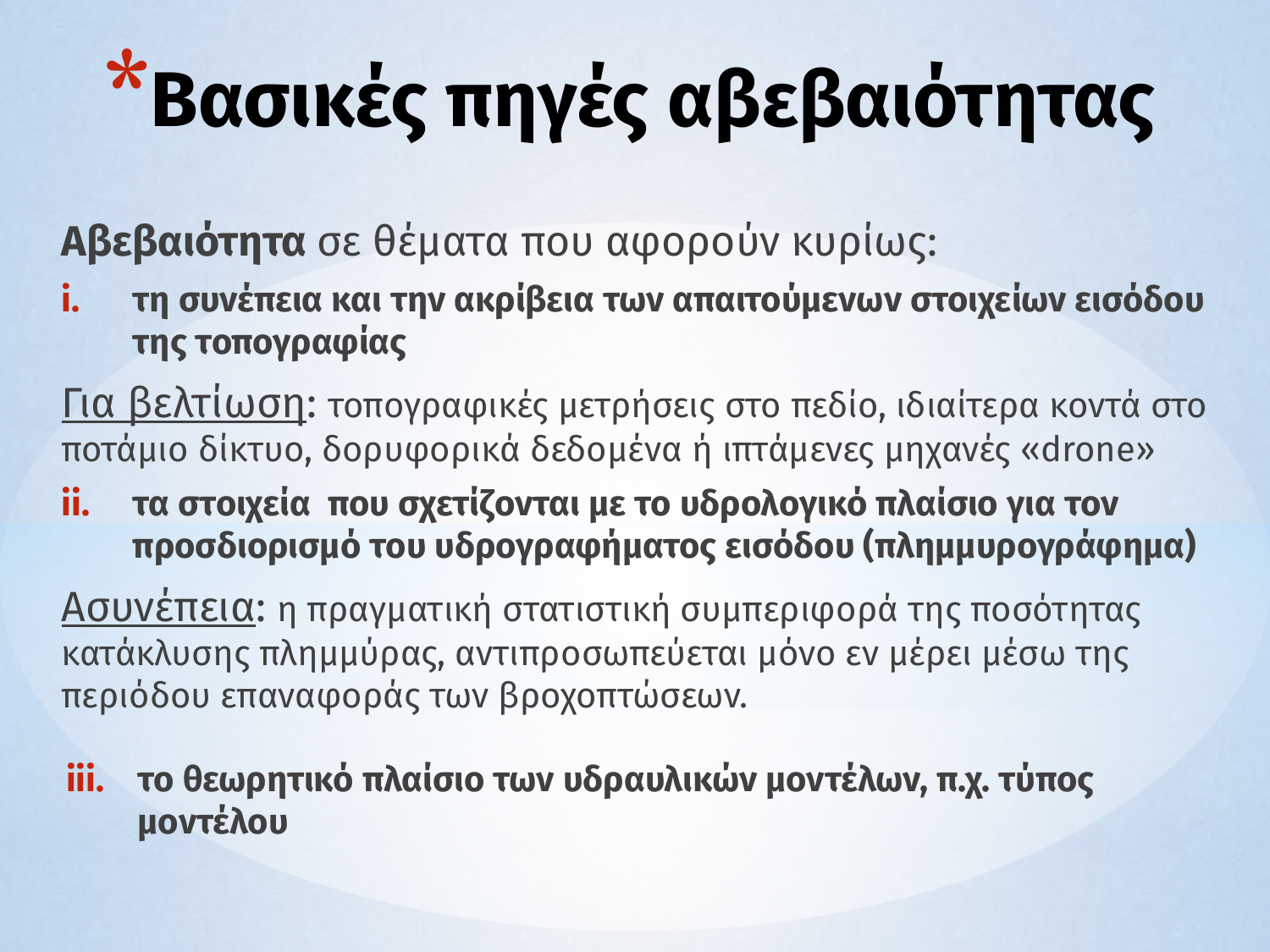

# Βασικές πηγές αβεβαιότητας
Αβεβαιότητα σε θέματα που αφορούν κυρίως:
τη συνέπεια και την ακρίβεια των απαιτούμενων στοιχείων εισόδου της τοπογραφίας
Για βελτίωση: τοπογραφικές μετρήσεις στο πεδίο, ιδιαίτερα κοντά στο ποτάμιο δίκτυο, δορυφορικά δεδομένα ή ιπτάμενες μηχανές «drone»
τα στοιχεία  που σχετίζoνται με το υδρολογικό πλαίσιο για τον προσδιορισμό του υδρογραφήματος εισόδου (πλημμυρογράφημα)
Ασυνέπεια: η πραγματική στατιστική συμπεριφορά της ποσότητας κατάκλυσης πλημμύρας, αντιπροσωπεύεται μόνο εν μέρει μέσω της περιόδου επαναφοράς των βροχοπτώσεων.
το θεωρητικό πλαίσιο των υδραυλικών μοντέλων, π.χ. τύπος μοντέλου